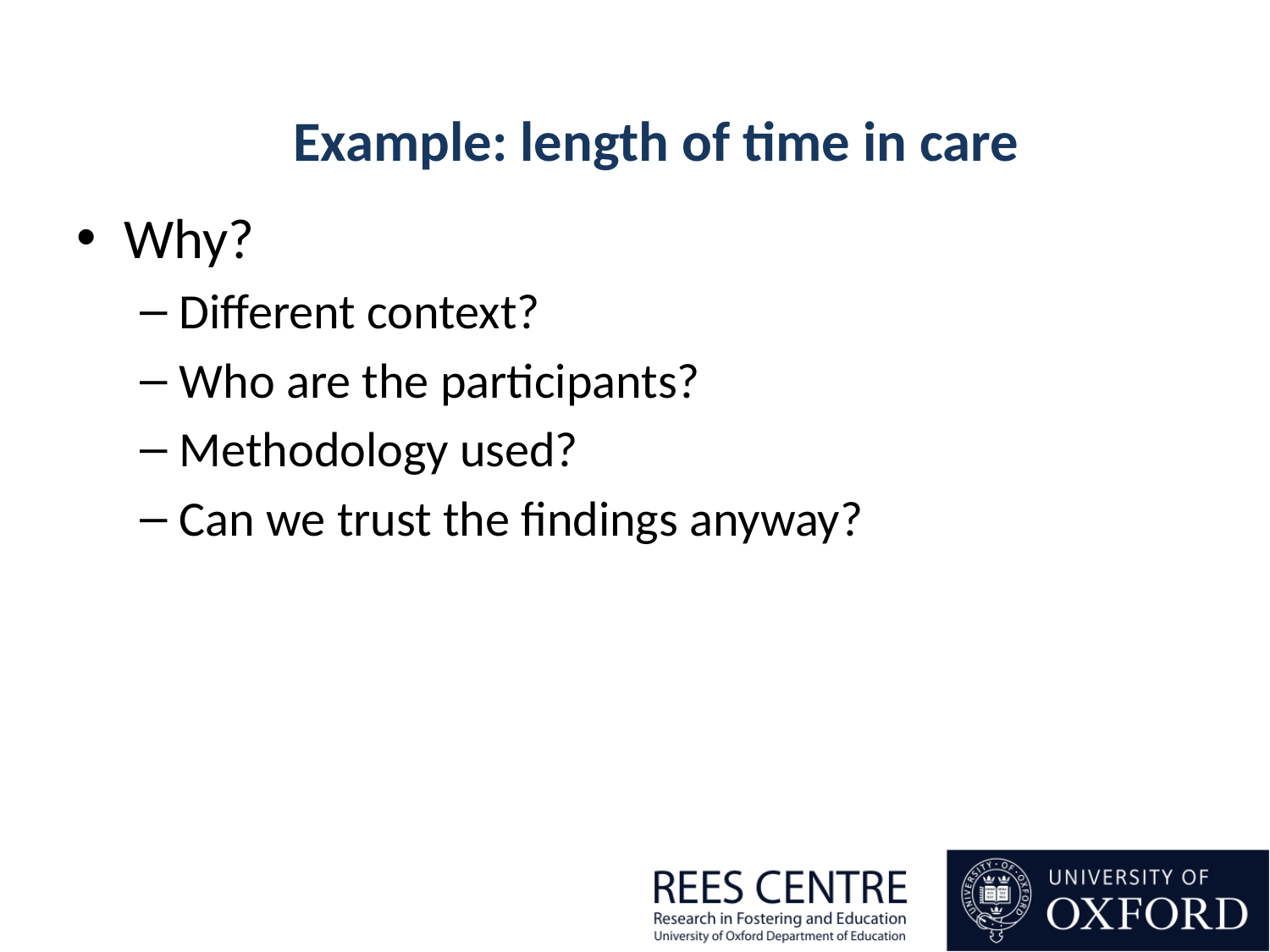

Example: length of time in care
Why?
Different context?
Who are the participants?
Methodology used?
Can we trust the findings anyway?